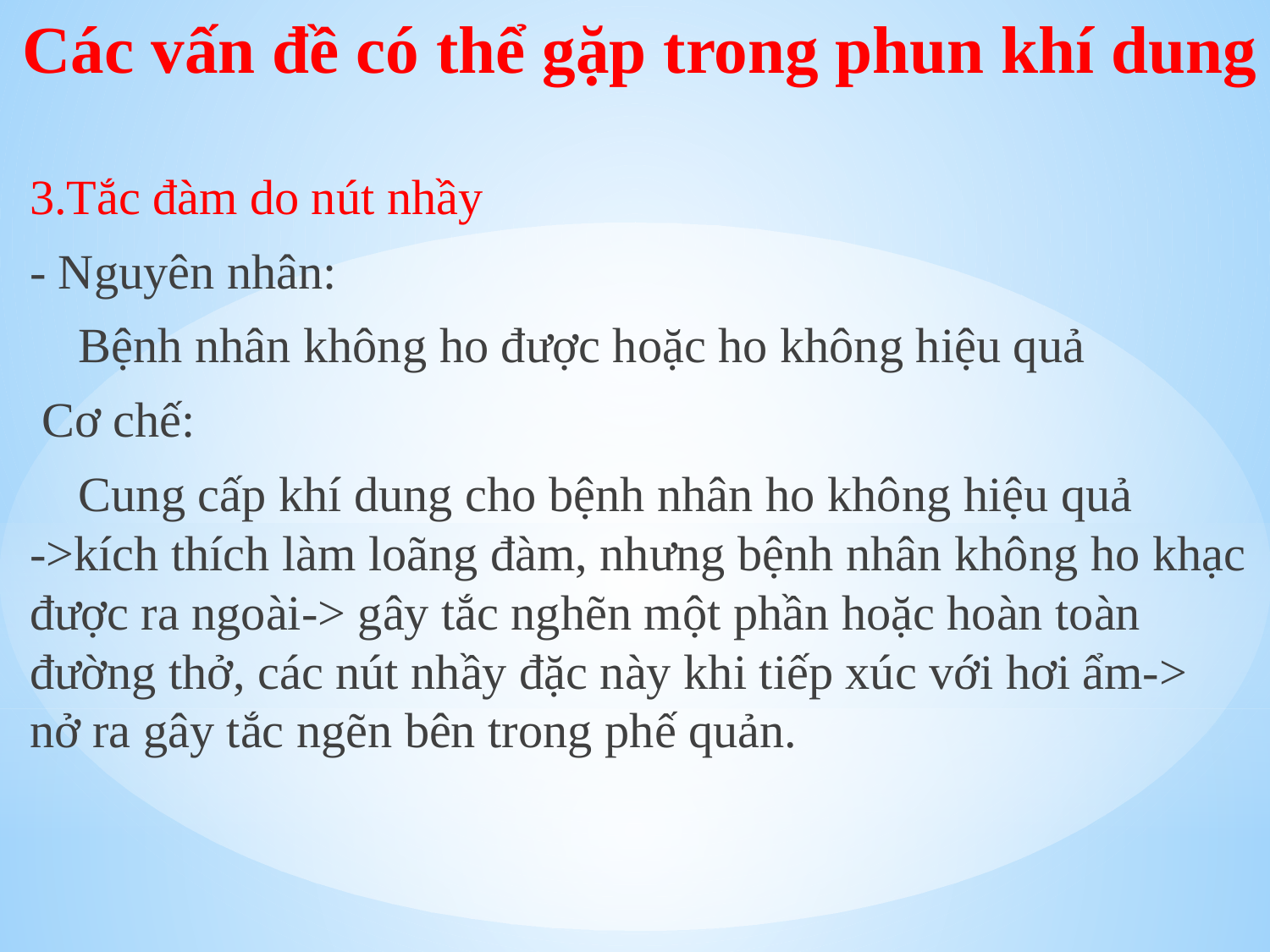

# Các vấn đề có thể gặp trong phun khí dung
3.Tắc đàm do nút nhầy
- Nguyên nhân:
    Bệnh nhân không ho được hoặc ho không hiệu quả
 Cơ chế:
    Cung cấp khí dung cho bệnh nhân ho không hiệu quả          ->kích thích làm loãng đàm, nhưng bệnh nhân không ho khạc được ra ngoài-> gây tắc nghẽn một phần hoặc hoàn toàn đường thở, các nút nhầy đặc này khi tiếp xúc với hơi ẩm-> nở ra gây tắc ngẽn bên trong phế quản.